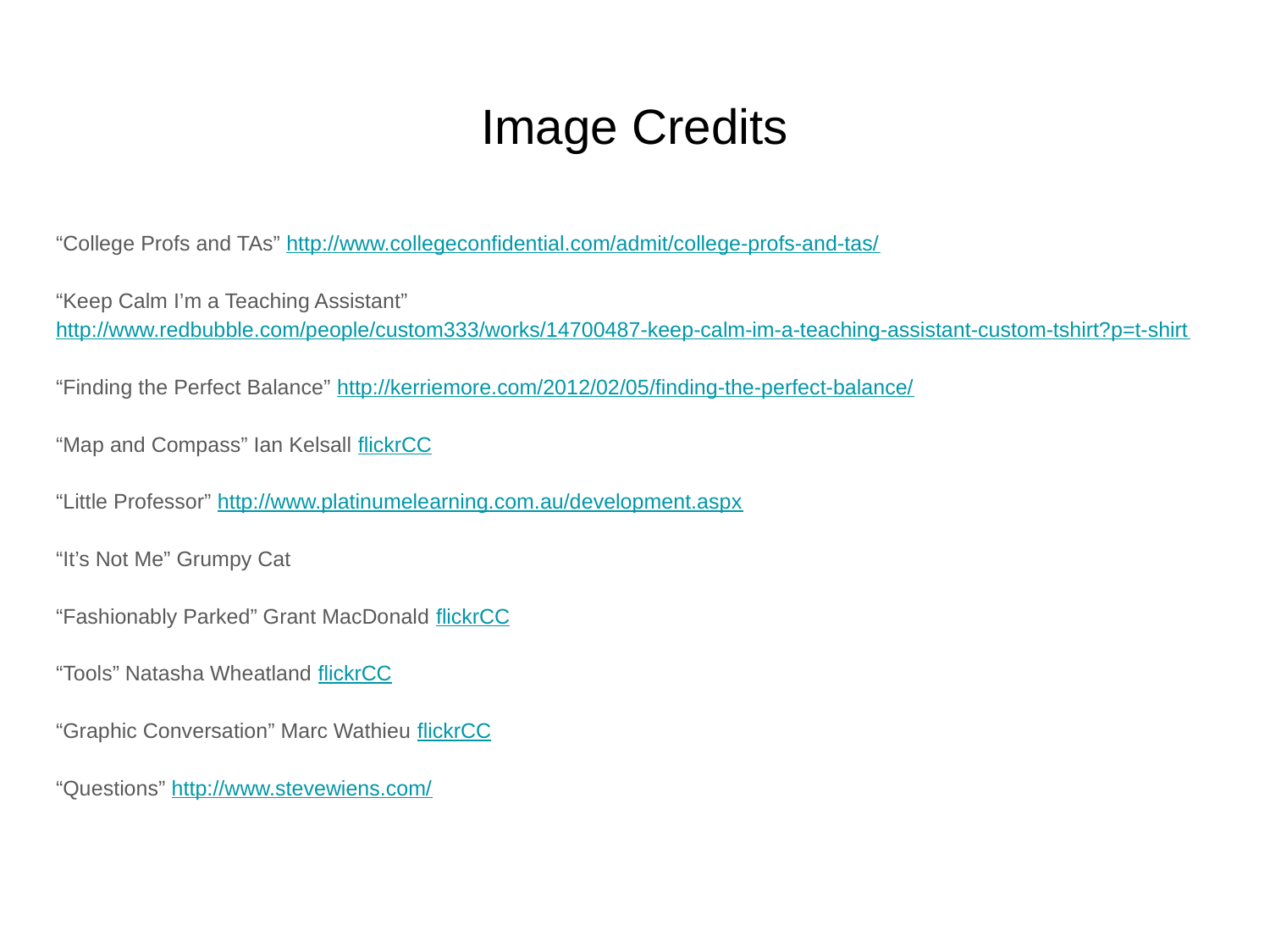

# Image Credits
“College Profs and TAs” http://www.collegeconfidential.com/admit/college-profs-and-tas/
“Keep Calm I’m a Teaching Assistant” http://www.redbubble.com/people/custom333/works/14700487-keep-calm-im-a-teaching-assistant-custom-tshirt?p=t-shirt
“Finding the Perfect Balance” http://kerriemore.com/2012/02/05/finding-the-perfect-balance/
“Map and Compass” Ian Kelsall flickrCC
“Little Professor” http://www.platinumelearning.com.au/development.aspx
“It’s Not Me” Grumpy Cat
“Fashionably Parked” Grant MacDonald flickrCC
“Tools” Natasha Wheatland flickrCC
“Graphic Conversation” Marc Wathieu flickrCC
“Questions” http://www.stevewiens.com/